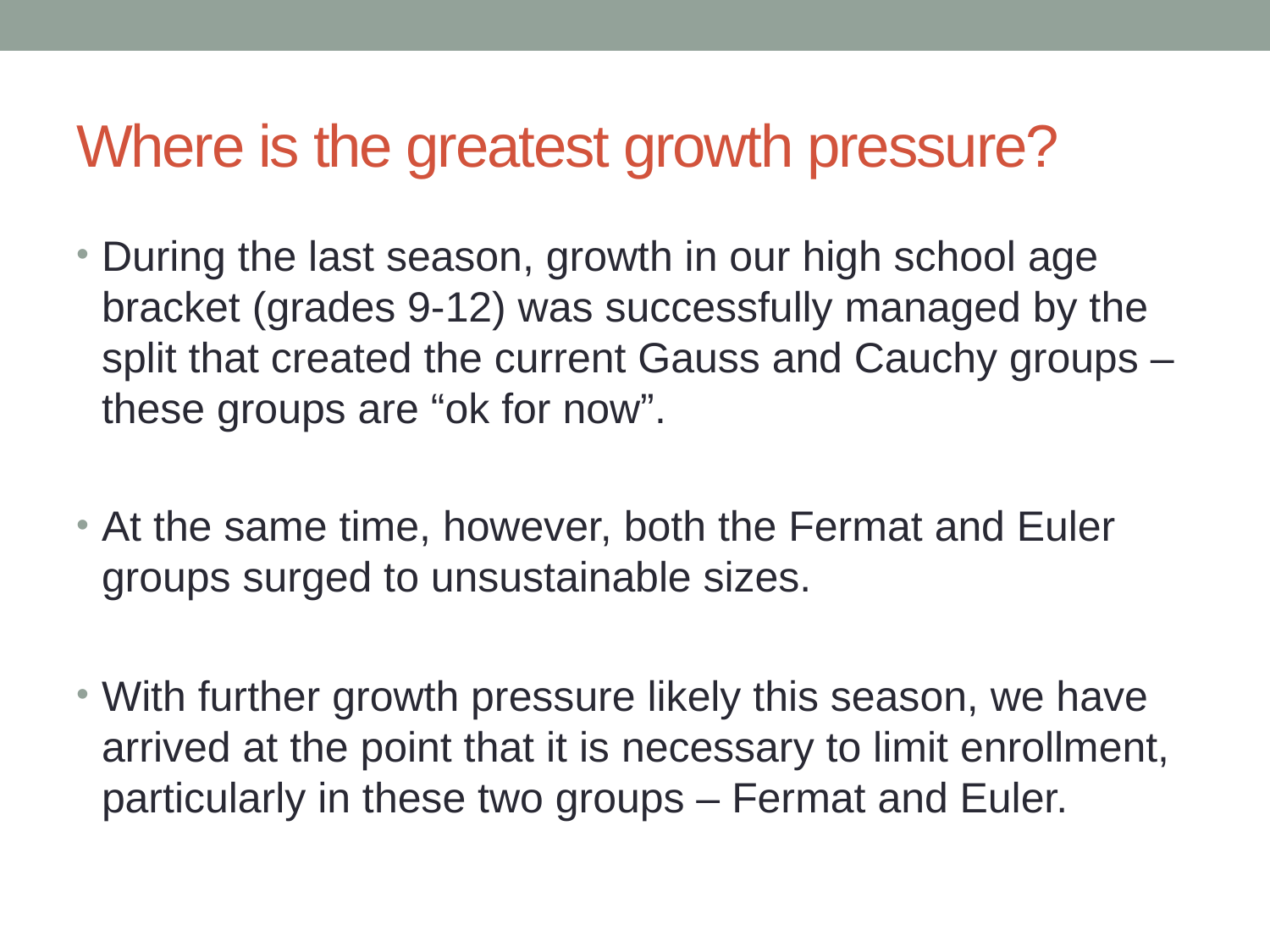

# Where is the greatest growth pressure?
During the last season, growth in our high school age bracket (grades 9-12) was successfully managed by the split that created the current Gauss and Cauchy groups – these groups are “ok for now”.

At the same time, however, both the Fermat and Euler groups surged to unsustainable sizes.

With further growth pressure likely this season, we have arrived at the point that it is necessary to limit enrollment, particularly in these two groups – Fermat and Euler.